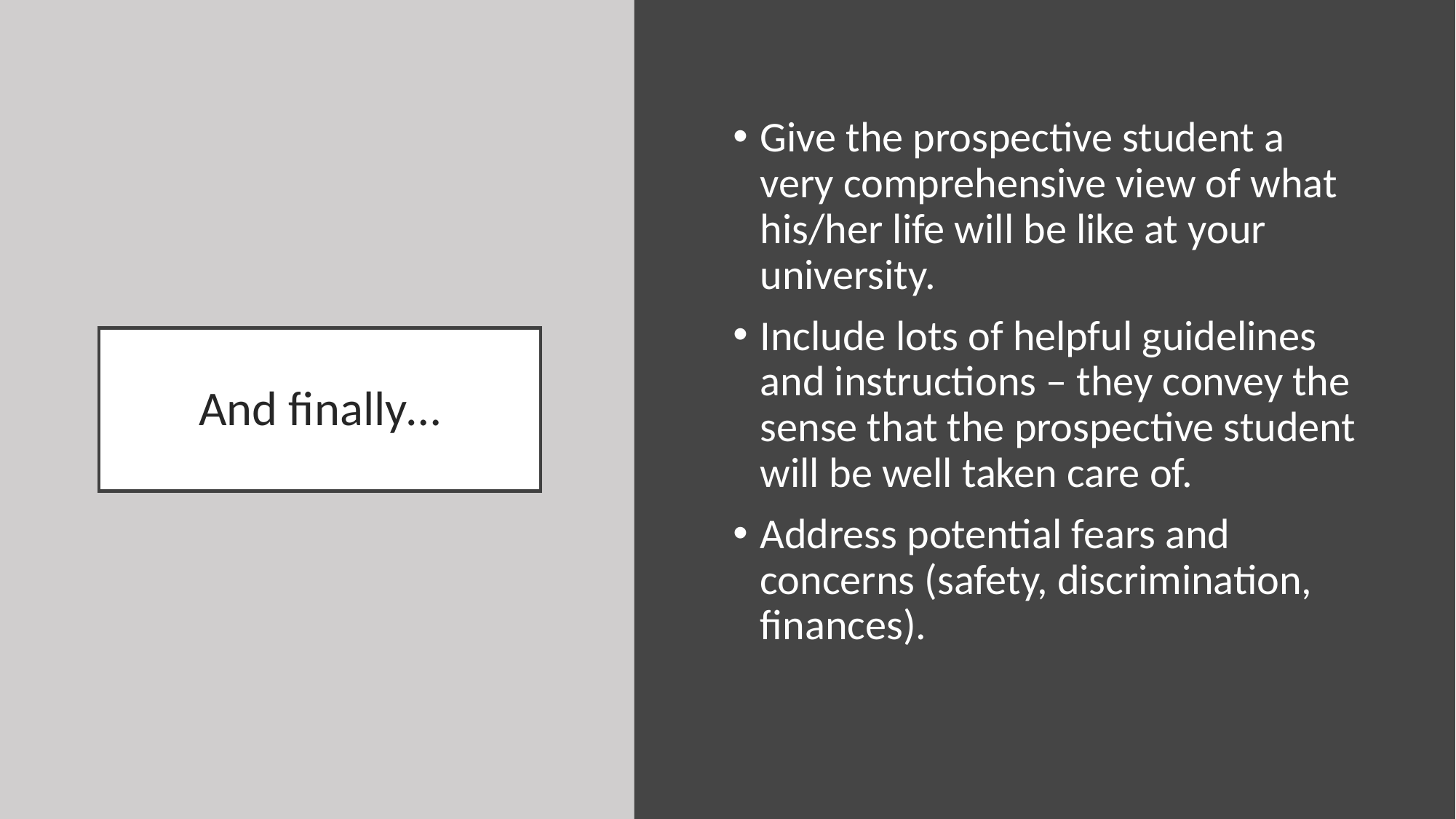

Give the prospective student a very comprehensive view of what his/her life will be like at your university.
Include lots of helpful guidelines and instructions – they convey the sense that the prospective student will be well taken care of.
Address potential fears and concerns (safety, discrimination, finances).

# And finally…